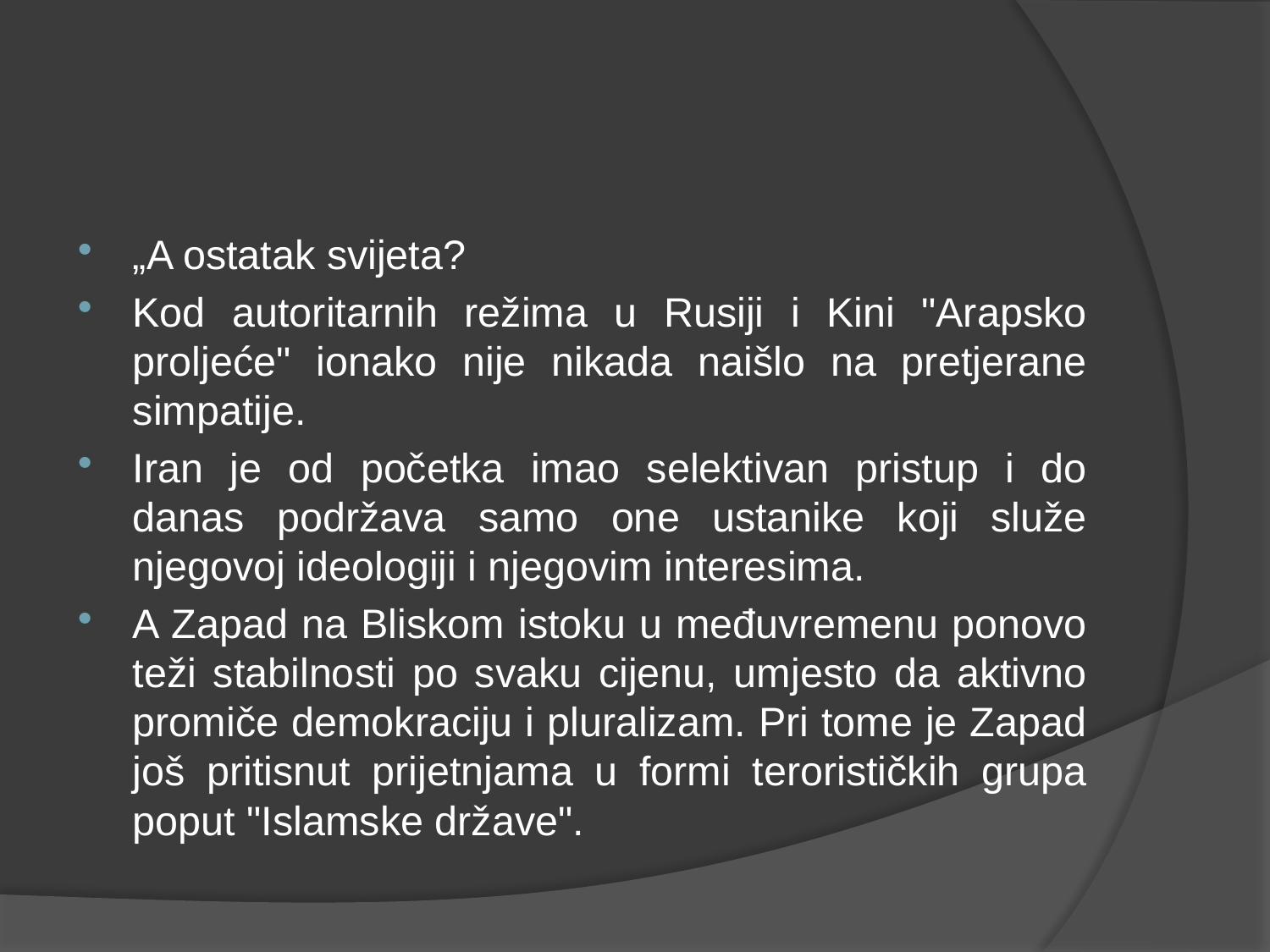

#
„A ostatak svijeta?
Kod autoritarnih režima u Rusiji i Kini "Arapsko proljeće" ionako nije nikada naišlo na pretjerane simpatije.
Iran je od početka imao selektivan pristup i do danas podržava samo one ustanike koji služe njegovoj ideologiji i njegovim interesima.
A Zapad na Bliskom istoku u međuvremenu ponovo teži stabilnosti po svaku cijenu, umjesto da aktivno promiče demokraciju i pluralizam. Pri tome je Zapad još pritisnut prijetnjama u formi terorističkih grupa poput "Islamske države".